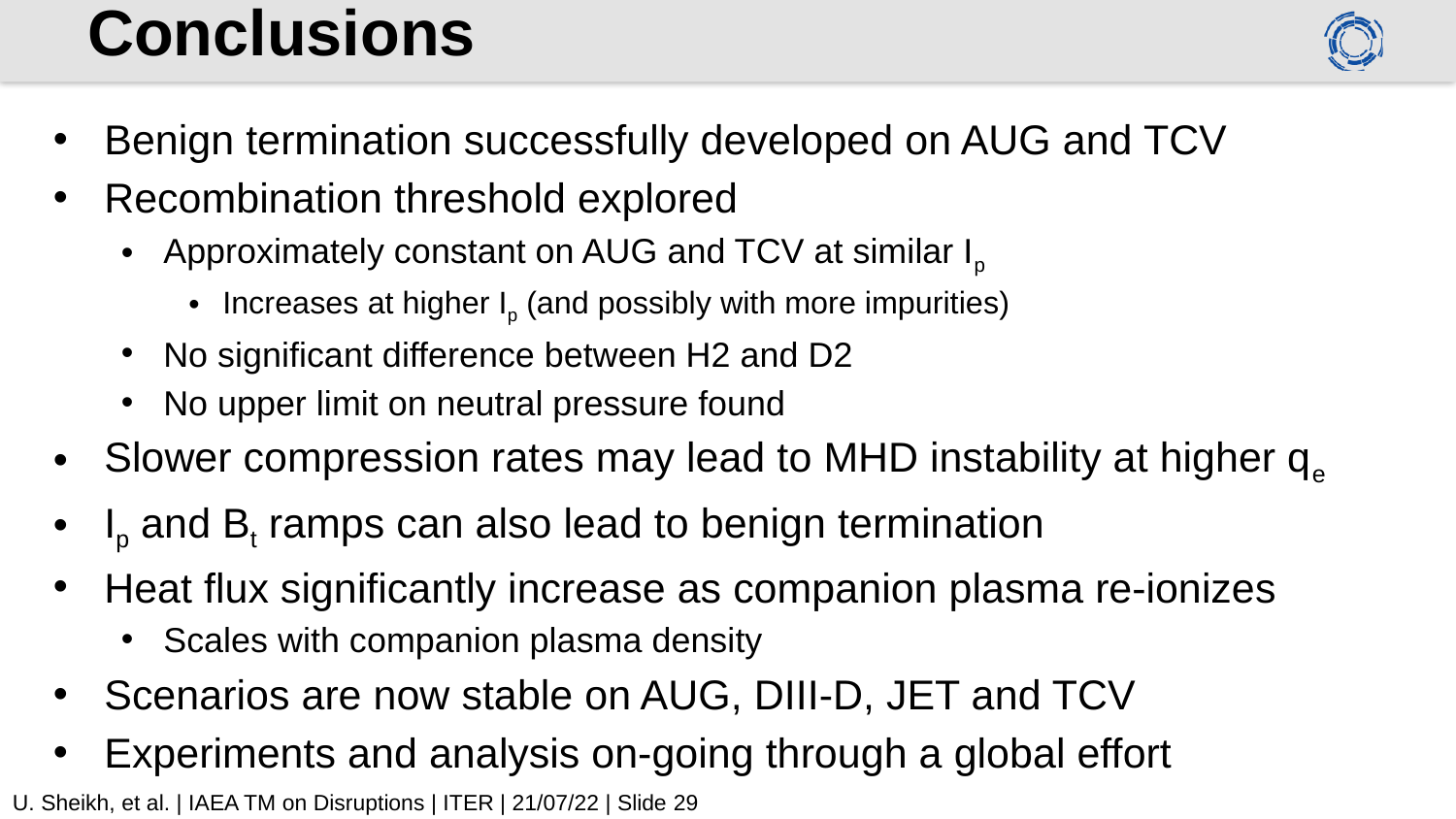

# Conclusions
Benign termination successfully developed on AUG and TCV
Recombination threshold explored
Approximately constant on AUG and TCV at similar Ip
Increases at higher Ip (and possibly with more impurities)
No significant difference between H2 and D2
No upper limit on neutral pressure found
Slower compression rates may lead to MHD instability at higher qe
Ip and Bt ramps can also lead to benign termination
Heat flux significantly increase as companion plasma re-ionizes
Scales with companion plasma density
Scenarios are now stable on AUG, DIII-D, JET and TCV
Experiments and analysis on-going through a global effort